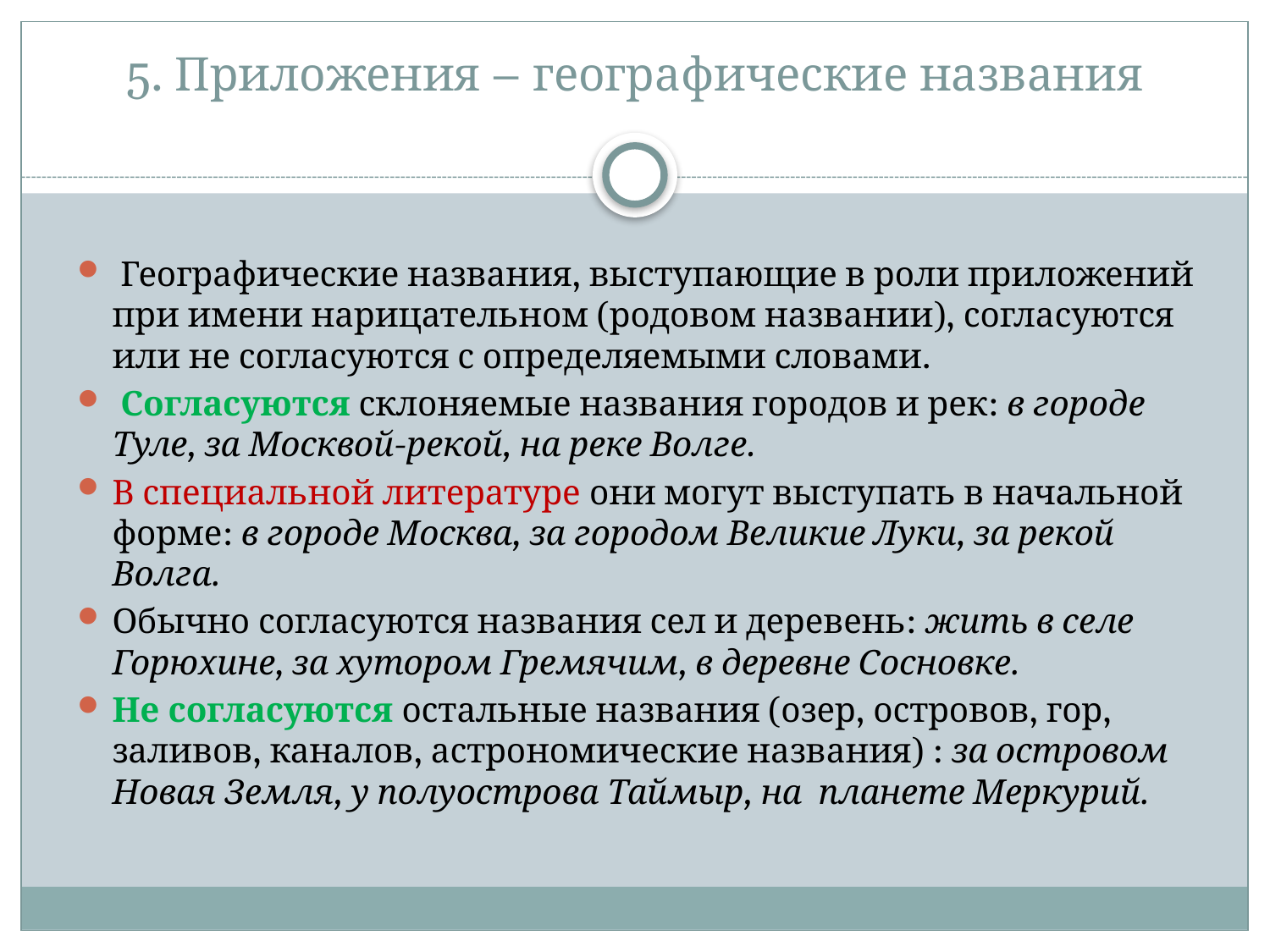

# 5. Приложения – географические названия
 Географические названия, выступающие в роли приложений при имени нарицательном (родовом названии), согласуются или не согласуются с определяемыми словами.
 Согласуются склоняемые названия городов и рек: в городе Туле, за Москвой-рекой, на реке Волге.
В специальной литературе они могут выступать в начальной форме: в городе Москва, за городом Великие Луки, за рекой Волга.
Обычно согласуются названия сел и деревень: жить в селе Горюхине, за хутором Гремячим, в деревне Сосновке.
Не согласуются остальные названия (озер, островов, гор, заливов, каналов, астрономические названия) : за островом Новая Земля, у полуострова Таймыр, на  планете Меркурий.